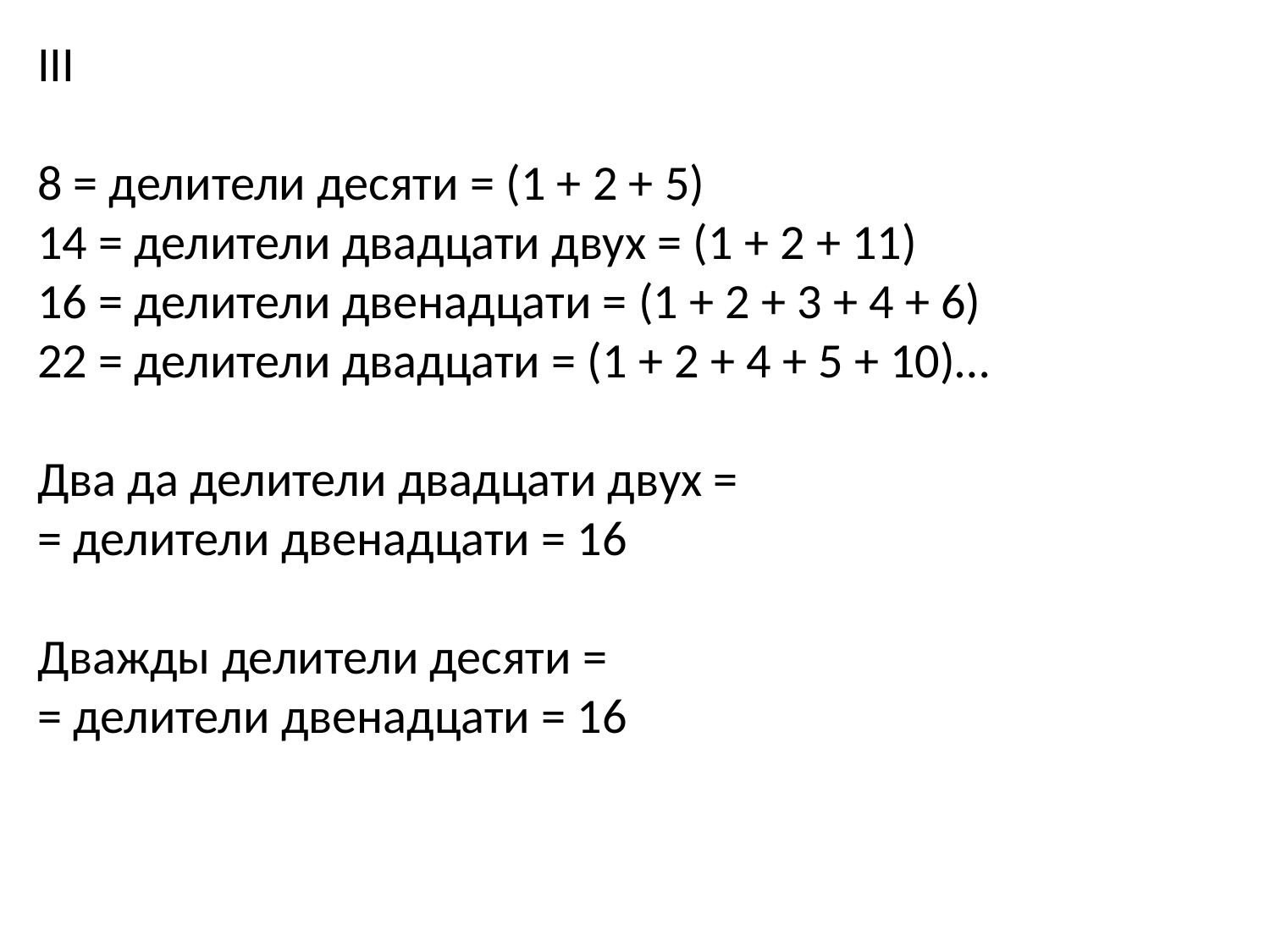

III

8 = делители десяти = (1 + 2 + 5)
14 = делители двадцати двух = (1 + 2 + 11)
16 = делители двенадцати = (1 + 2 + 3 + 4 + 6)
22 = делители двадцати = (1 + 2 + 4 + 5 + 10)…

Два да делители двадцати двух =
= делители двенадцати = 16

Дважды делители десяти =
= делители двенадцати = 16